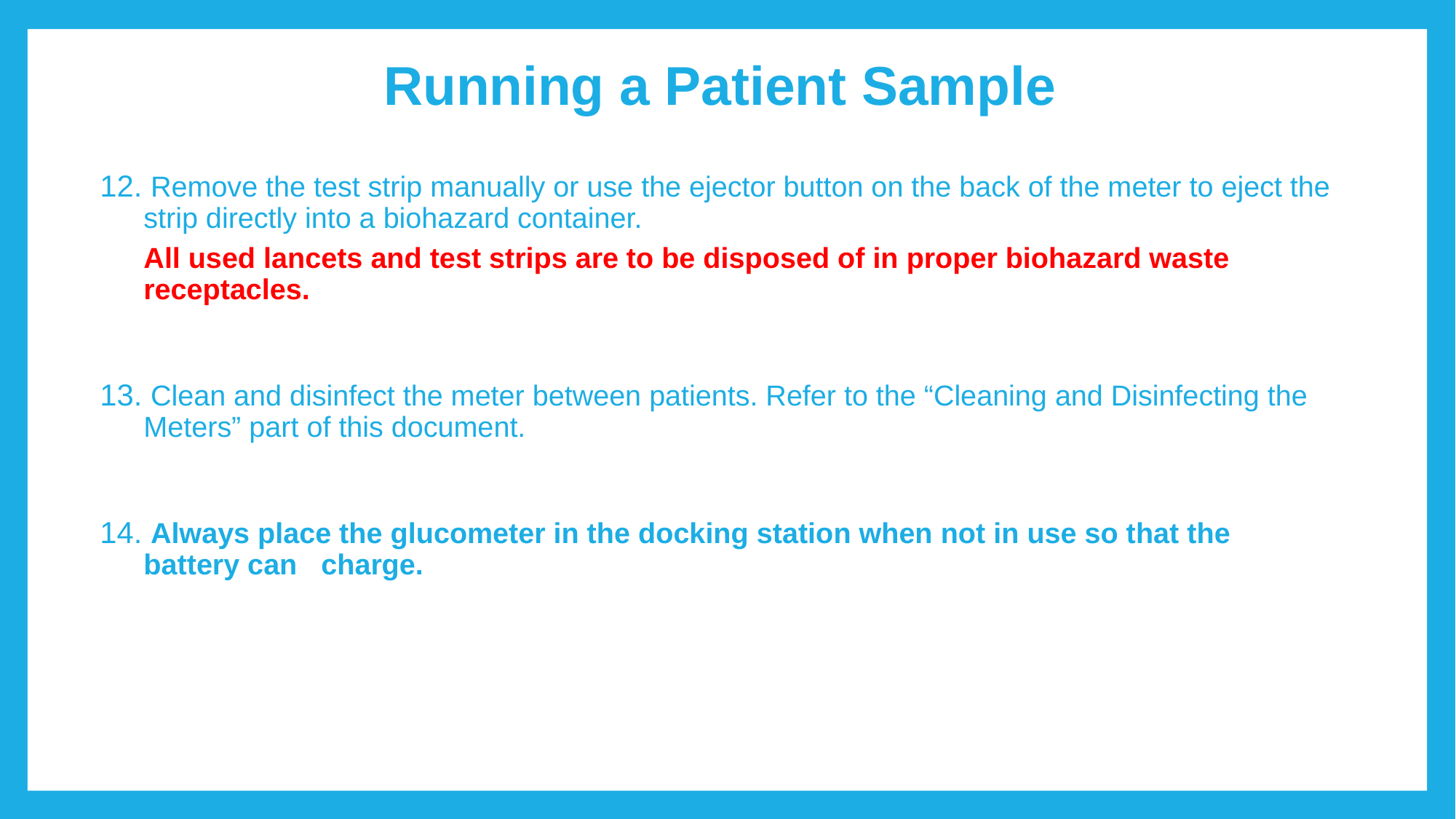

# Running a Patient Sample
12. Remove the test strip manually or use the ejector button on the back of the meter to eject the strip directly into a biohazard container.
	All used lancets and test strips are to be disposed of in proper biohazard waste receptacles.

13. Clean and disinfect the meter between patients. Refer to the “Cleaning and Disinfecting the Meters” part of this document.

14. Always place the glucometer in the docking station when not in use so that the battery can   charge.